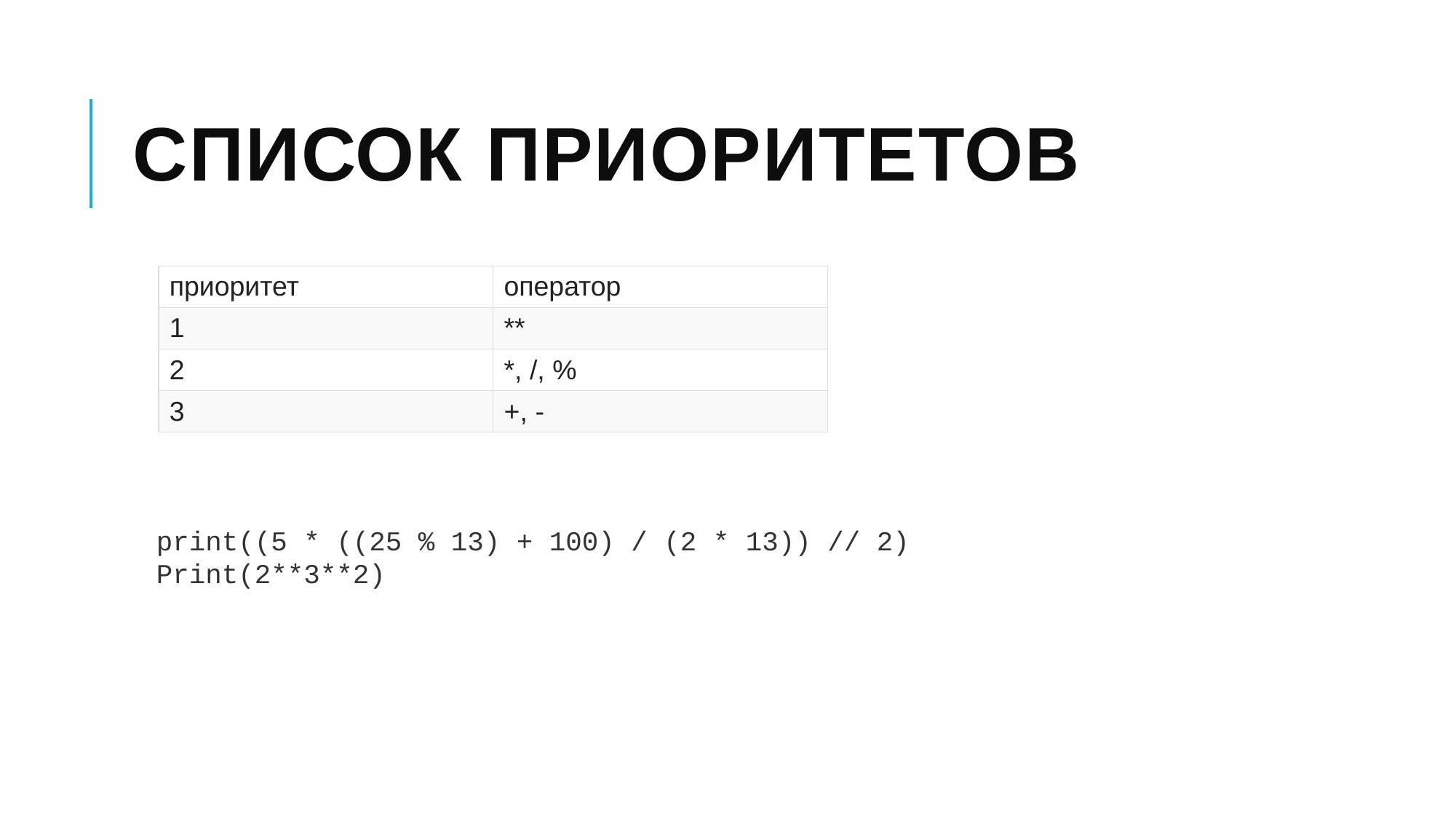

# СПИСОК ПРИОРИТЕТОВ
| приоритет | оператор |
| --- | --- |
| 1 | \*\* |
| 2 | \*, /, % |
| 3 | +, - |
print((5 * ((25 % 13) + 100) / (2 * 13)) // 2)
Print(2**3**2)